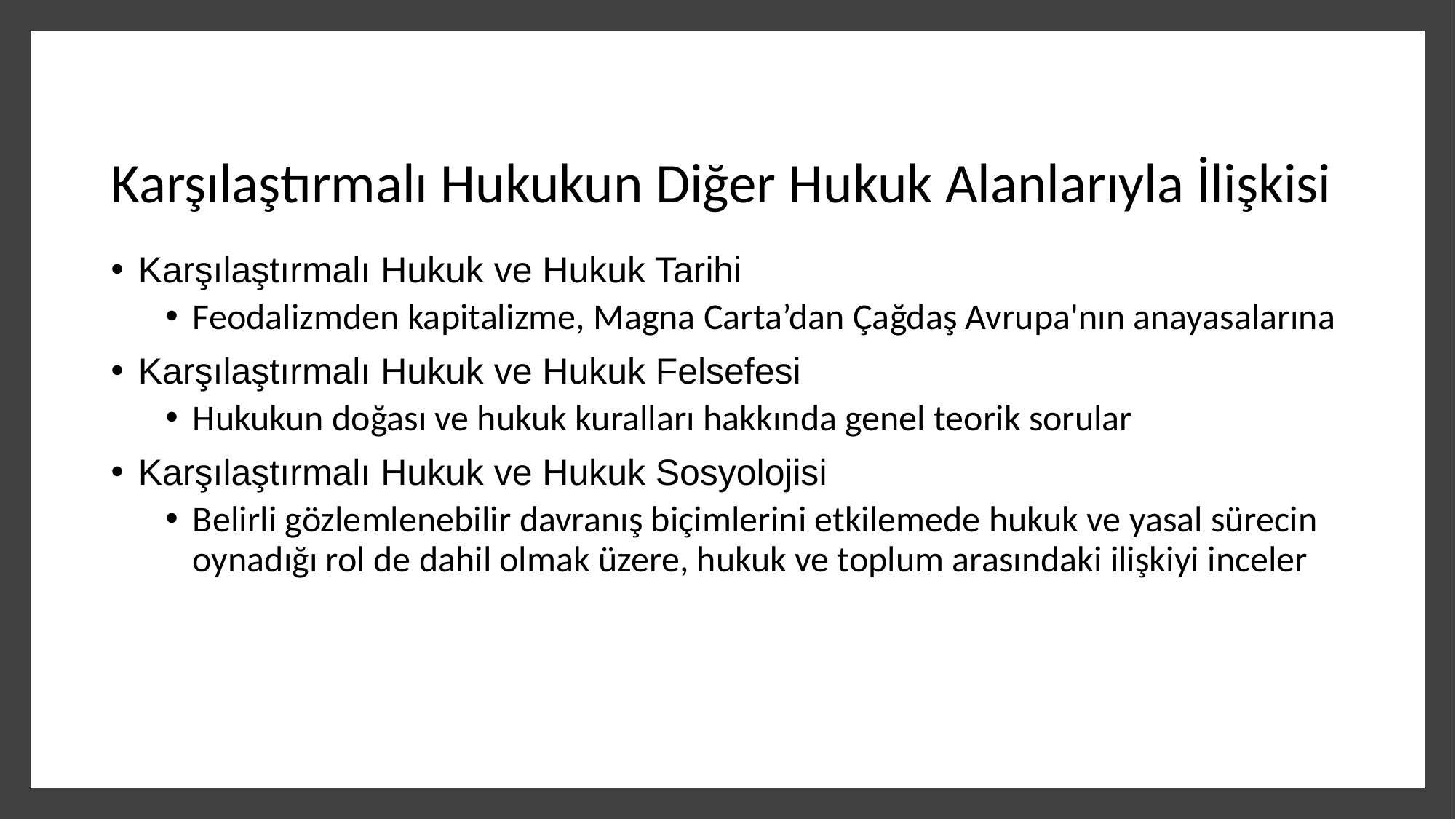

# Karşılaştırmalı Hukukun Diğer Hukuk Alanlarıyla İlişkisi
Karşılaştırmalı Hukuk ve Hukuk Tarihi
Feodalizmden kapitalizme, Magna Carta’dan Çağdaş Avrupa'nın anayasalarına
Karşılaştırmalı Hukuk ve Hukuk Felsefesi
Hukukun doğası ve hukuk kuralları hakkında genel teorik sorular
Karşılaştırmalı Hukuk ve Hukuk Sosyolojisi
Belirli gözlemlenebilir davranış biçimlerini etkilemede hukuk ve yasal sürecin oynadığı rol de dahil olmak üzere, hukuk ve toplum arasındaki ilişkiyi inceler